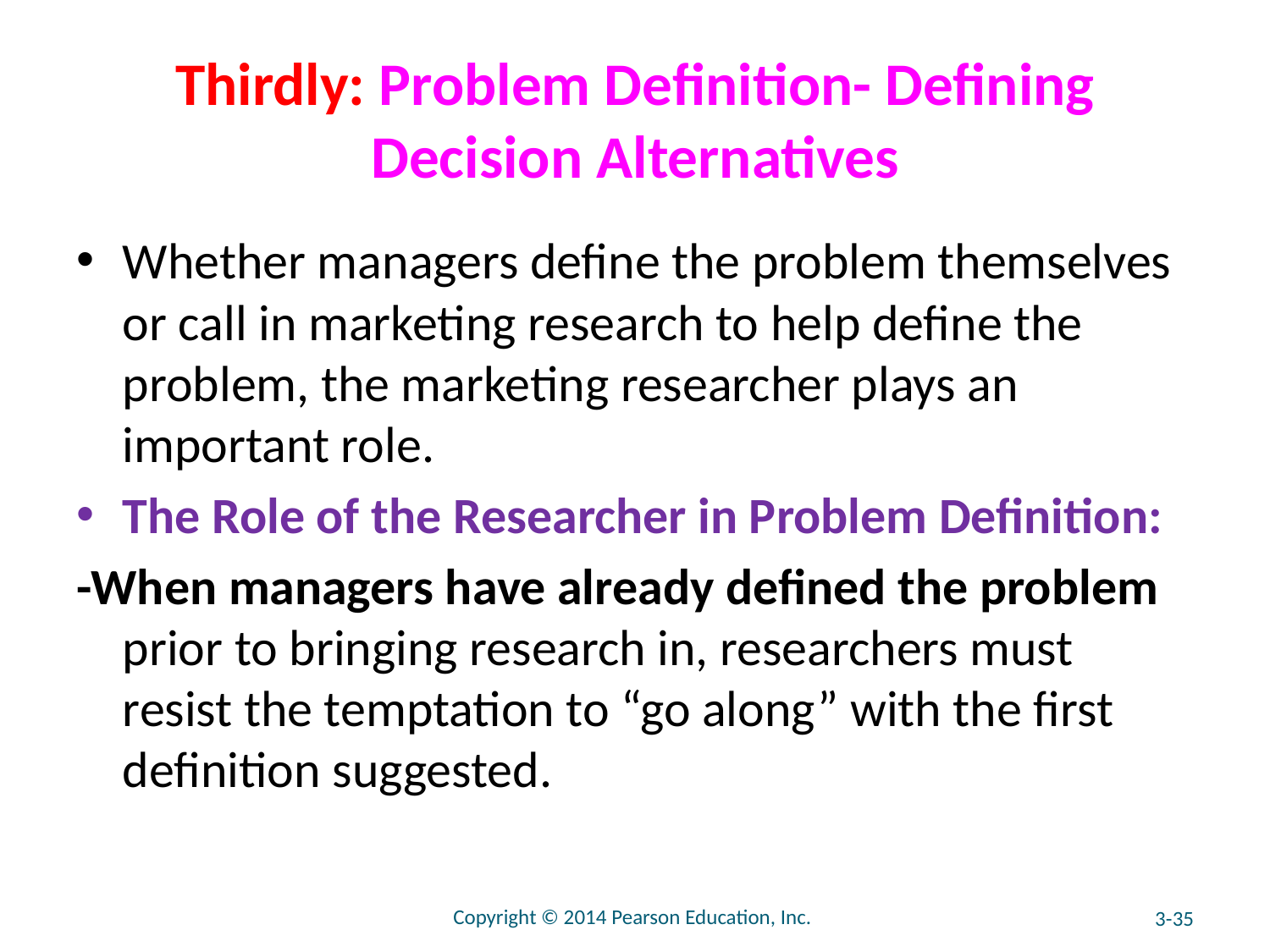

# Thirdly: Problem Definition- Defining Decision Alternatives
Whether managers define the problem themselves or call in marketing research to help define the problem, the marketing researcher plays an important role.
The Role of the Researcher in Problem Definition:
-When managers have already defined the problem prior to bringing research in, researchers must resist the temptation to “go along” with the first definition suggested.